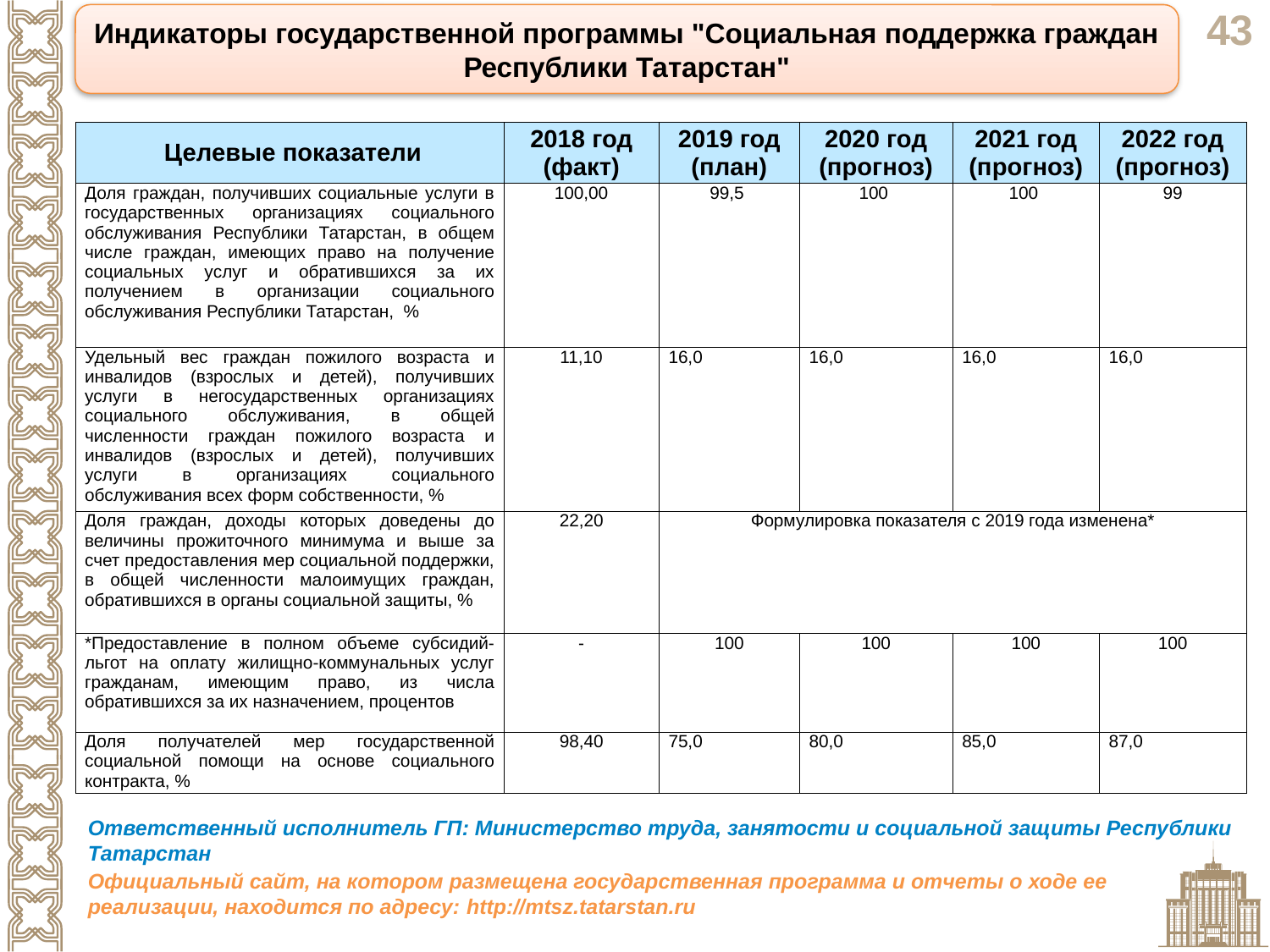

Индикаторы государственной программы "Социальная поддержка граждан Республики Татарстан"
| Целевые показатели | 2018 год (факт) | 2019 год (план) | 2020 год (прогноз) | 2021 год (прогноз) | 2022 год (прогноз) |
| --- | --- | --- | --- | --- | --- |
| Доля граждан, получивших социальные услуги в государственных организациях социального обслуживания Республики Татарстан, в общем числе граждан, имеющих право на получение социальных услуг и обратившихся за их получением в организации социального обслуживания Республики Татарстан, % | 100,00 | 99,5 | 100 | 100 | 99 |
| Удельный вес граждан пожилого возраста и инвалидов (взрослых и детей), получивших услуги в негосударственных организациях социального обслуживания, в общей численности граждан пожилого возраста и инвалидов (взрослых и детей), получивших услуги в организациях социального обслуживания всех форм собственности, % | 11,10 | 16,0 | 16,0 | 16,0 | 16,0 |
| Доля граждан, доходы которых доведены до величины прожиточного минимума и выше за счет предоставления мер социальной поддержки, в общей численности малоимущих граждан, обратившихся в органы социальной защиты, % | 22,20 | Формулировка показателя с 2019 года изменена\* |  |  |  |
| \*Предоставление в полном объеме субсидий-льгот на оплату жилищно-коммунальных услуг гражданам, имеющим право, из числа обратившихся за их назначением, процентов | - | 100 | 100 | 100 | 100 |
| Доля получателей мер государственной социальной помощи на основе социального контракта, % | 98,40 | 75,0 | 80,0 | 85,0 | 87,0 |
Ответственный исполнитель ГП: Министерство труда, занятости и социальной защиты Республики Татарстан
Официальный сайт, на котором размещена государственная программа и отчеты о ходе ее реализации, находится по адресу: http://mtsz.tatarstan.ru